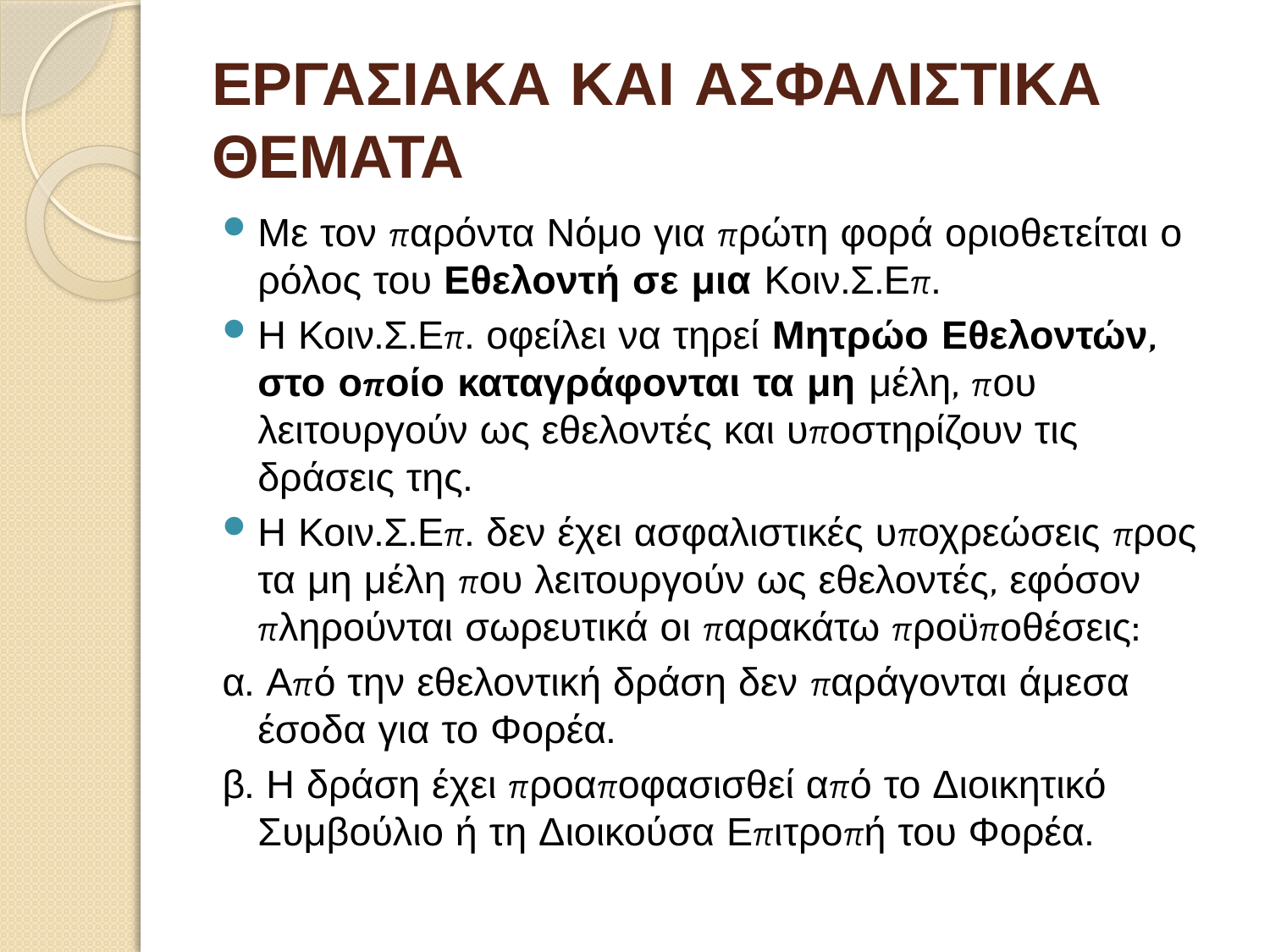

# ΕΡΓΑΣΙΑΚΑ ΚΑΙ ΑΣΦΑΛΙΣΤΙΚΑ ΘΕΜΑΤΑ
Με τον παρόντα Νόμο για πρώτη φορά οριοθετείται ο ρόλος του Εθελοντή σε μια Κοιν.Σ.Επ.
Η Κοιν.Σ.Επ. οφείλει να τηρεί Μητρώο Εθελοντών, στο οποίο καταγράφονται τα μη μέλη, που λειτουργούν ως εθελοντές και υποστηρίζουν τις δράσεις της.
Η Κοιν.Σ.Επ. δεν έχει ασφαλιστικές υποχρεώσεις προς τα μη μέλη που λειτουργούν ως εθελοντές, εφόσον πληρούνται σωρευτικά οι παρακάτω προϋποθέσεις:
α. Από την εθελοντική δράση δεν παράγονται άμεσα έσοδα για το Φορέα.
β. Η δράση έχει προαποφασισθεί από το Διοικητικό Συμβούλιο ή τη Διοικούσα Επιτροπή του Φορέα.